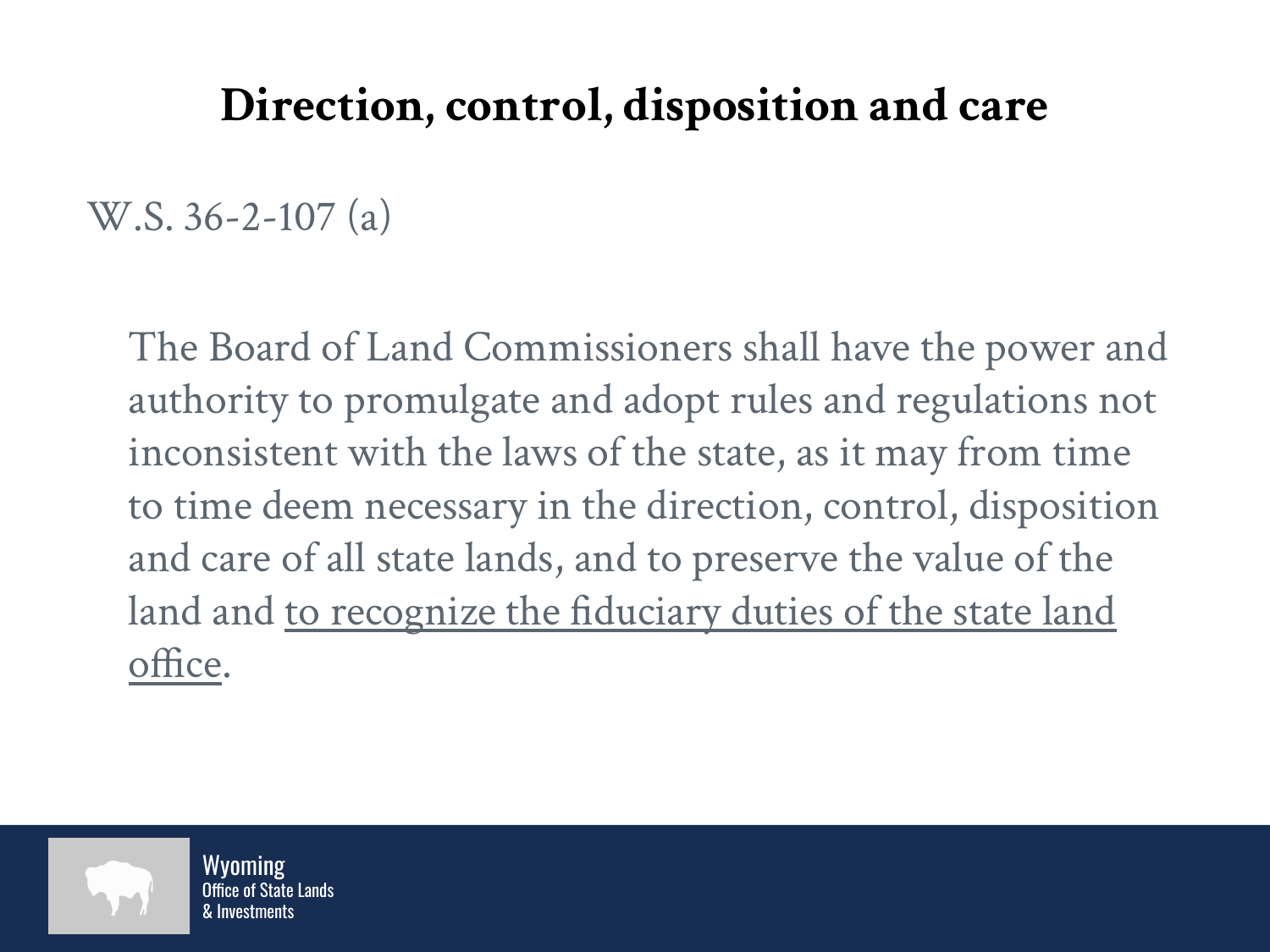

# Direction, control, disposition and care
W.S. 36-2-107 (a)

	The Board of Land Commissioners shall have the power and authority to promulgate and adopt rules and regulations not inconsistent with the laws of the state, as it may from time to time deem necessary in the direction, control, disposition and care of all state lands, and to preserve the value of the land and to recognize the fiduciary duties of the state land office.